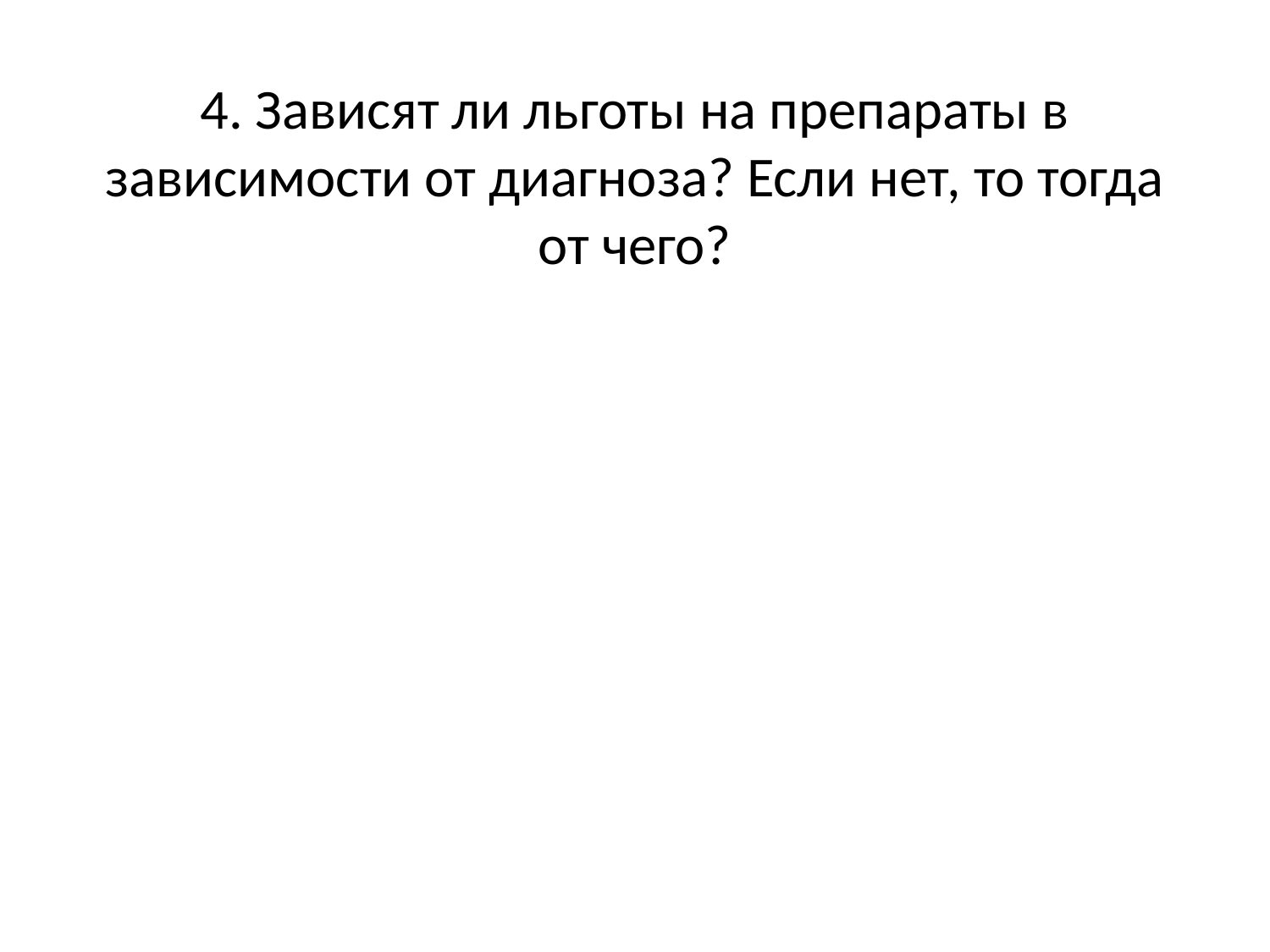

4. Зависят ли льготы на препараты в зависимости от диагноза? Если нет, то тогда от чего?